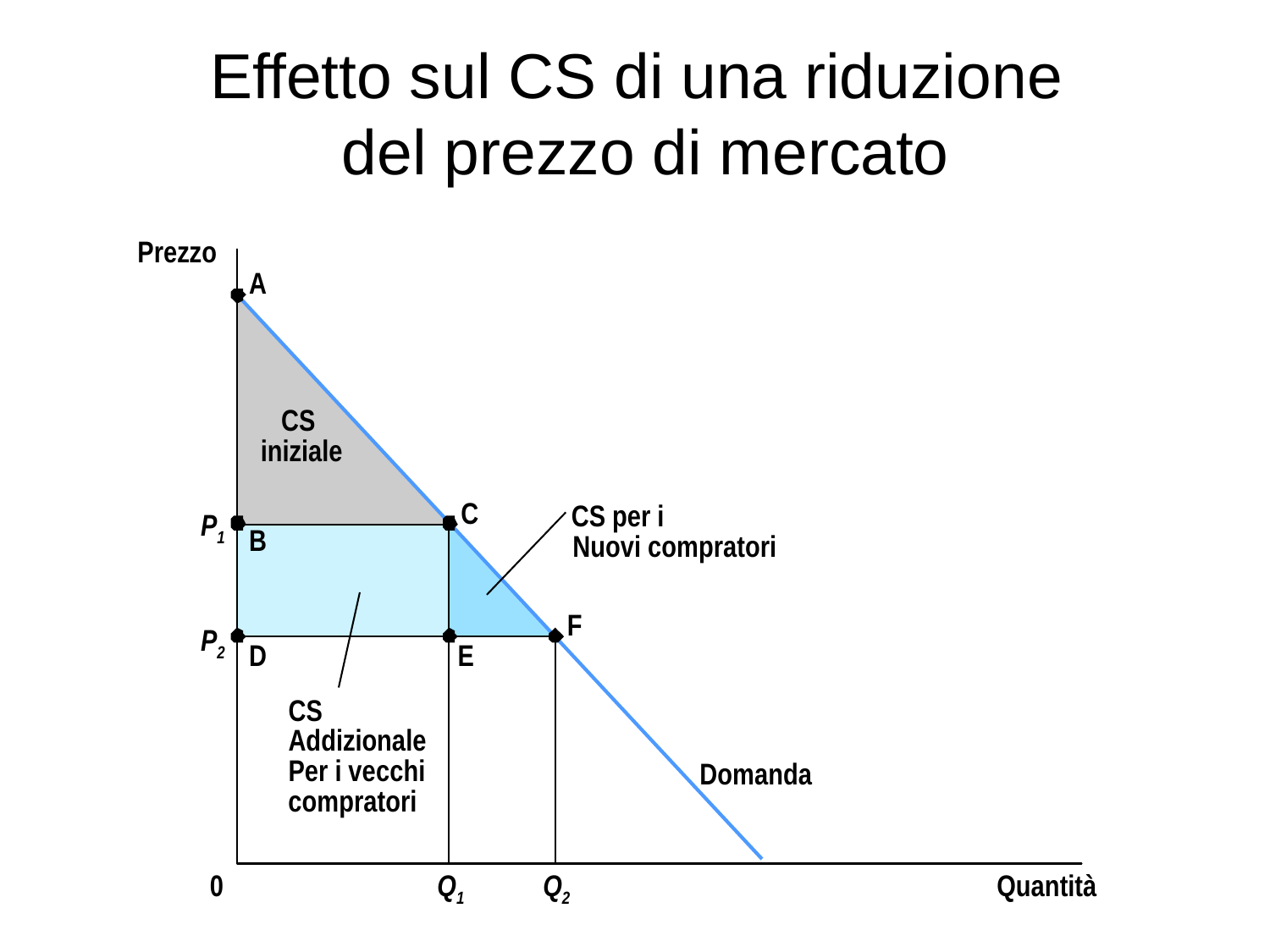

# Effetto sul CS di una riduzione del prezzo di mercato
Prezzo

A

CS
 iniziale
C
CS per i
P1

B

Nuovi compratori

F
P2

D
E

CS
Addizionale
Per i vecchi
Domanda
compratori
0
Q1
Q2
Quantità